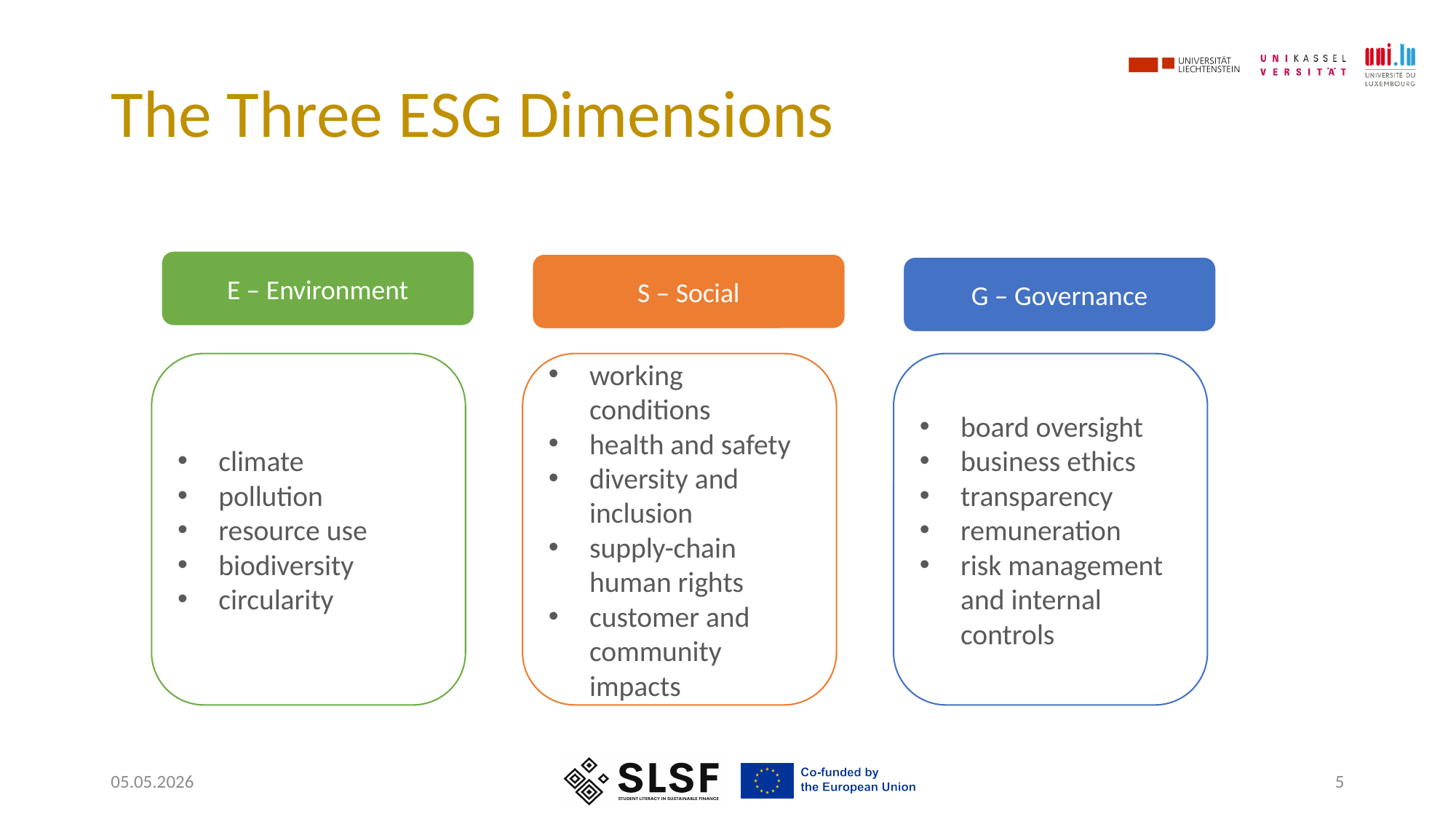

# The Three ESG Dimensions

E – Environment
S – Social
G – Governance
climate
pollution
resource use
biodiversity
circularity
working conditions
health and safety
diversity and inclusion
supply-chain human rights
customer and community impacts
board oversight
business ethics
transparency
remuneration
risk management and internal controls
05.05.2026
5